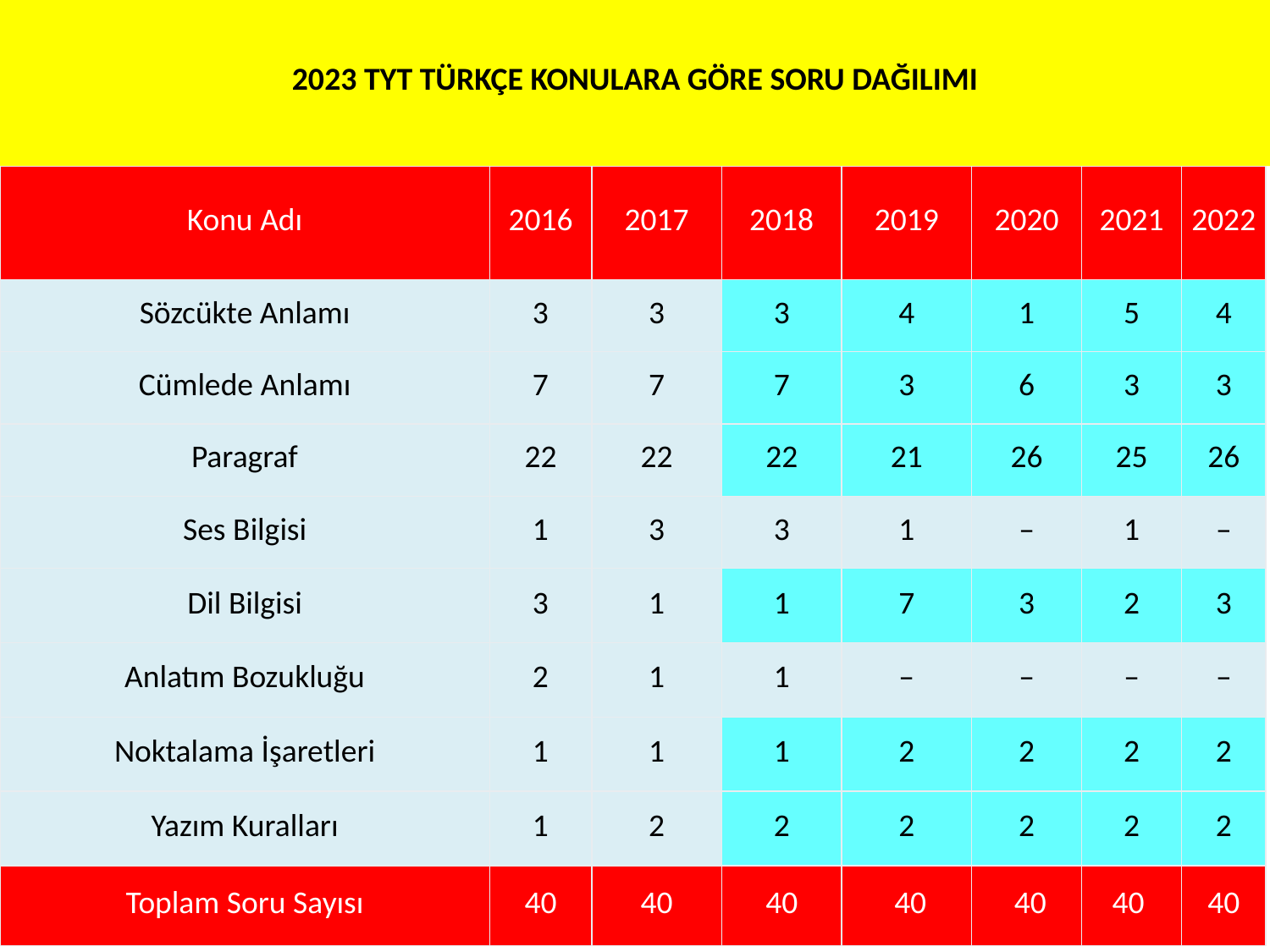

# 2023 TYT TÜRKÇE KONULARA GÖRE SORU DAĞILIMI
| Konu Adı | 2016 | 2017 | 2018 | 2019 | 2020 | 2021 | 2022 |
| --- | --- | --- | --- | --- | --- | --- | --- |
| Sözcükte Anlamı | 3 | 3 | 3 | 4 | 1 | 5 | 4 |
| Cümlede Anlamı | 7 | 7 | 7 | 3 | 6 | 3 | 3 |
| Paragraf | 22 | 22 | 22 | 21 | 26 | 25 | 26 |
| Ses Bilgisi | 1 | 3 | 3 | 1 | – | 1 | – |
| Dil Bilgisi | 3 | 1 | 1 | 7 | 3 | 2 | 3 |
| Anlatım Bozukluğu | 2 | 1 | 1 | – | – | – | – |
| Noktalama İşaretleri | 1 | 1 | 1 | 2 | 2 | 2 | 2 |
| Yazım Kuralları | 1 | 2 | 2 | 2 | 2 | 2 | 2 |
| Toplam Soru Sayısı | 40 | 40 | 40 | 40 | 40 | 40 | 40 |